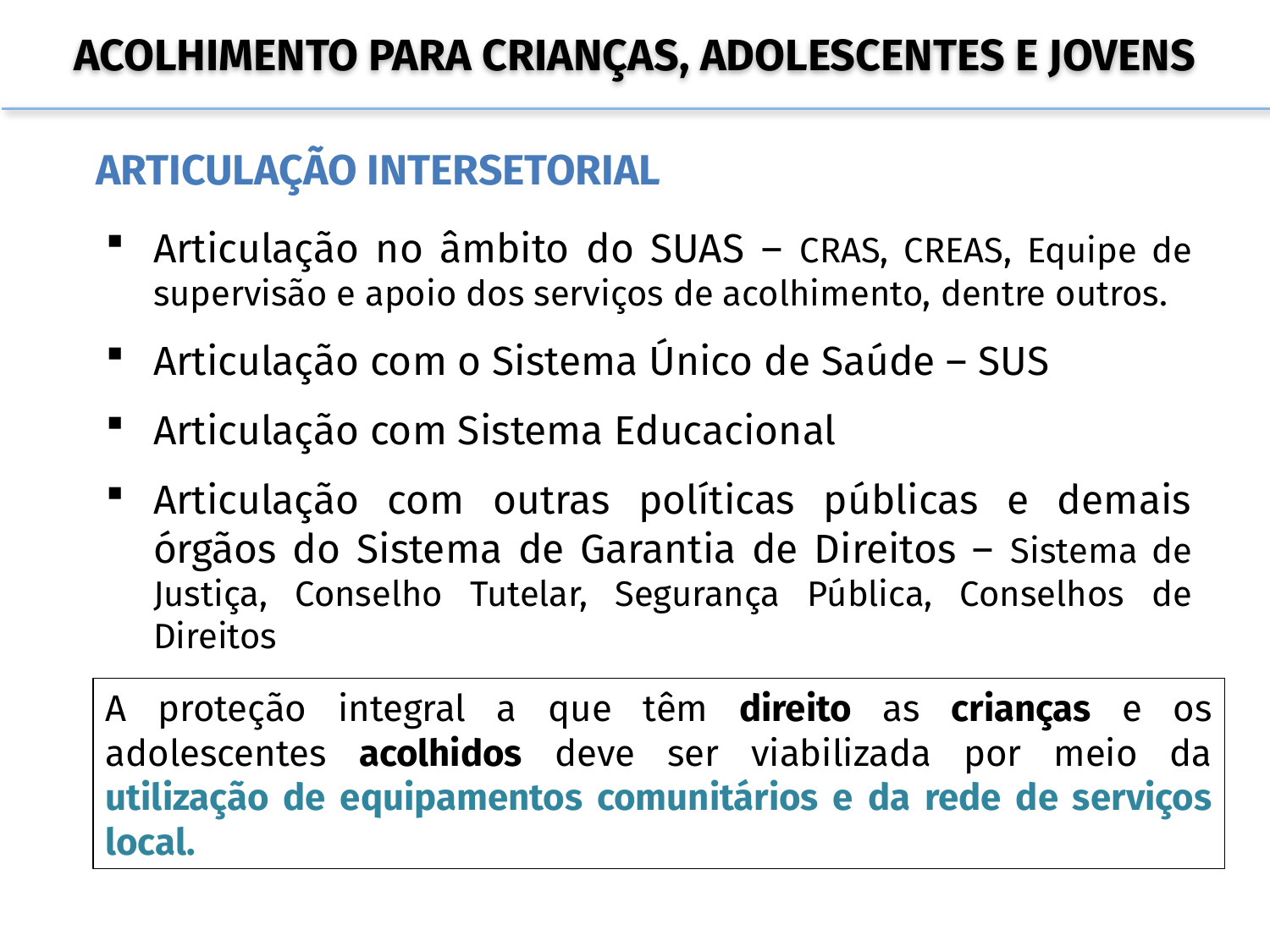

Acolhimento para Crianças, adolescentes E JOVENS
ARTICULAÇÃO INTERSETORIAL
Articulação no âmbito do SUAS – CRAS, CREAS, Equipe de supervisão e apoio dos serviços de acolhimento, dentre outros.
Articulação com o Sistema Único de Saúde – SUS
Articulação com Sistema Educacional
Articulação com outras políticas públicas e demais órgãos do Sistema de Garantia de Direitos – Sistema de Justiça, Conselho Tutelar, Segurança Pública, Conselhos de Direitos
A proteção integral a que têm direito as crianças e os adolescentes acolhidos deve ser viabilizada por meio da utilização de equipamentos comunitários e da rede de serviços local.